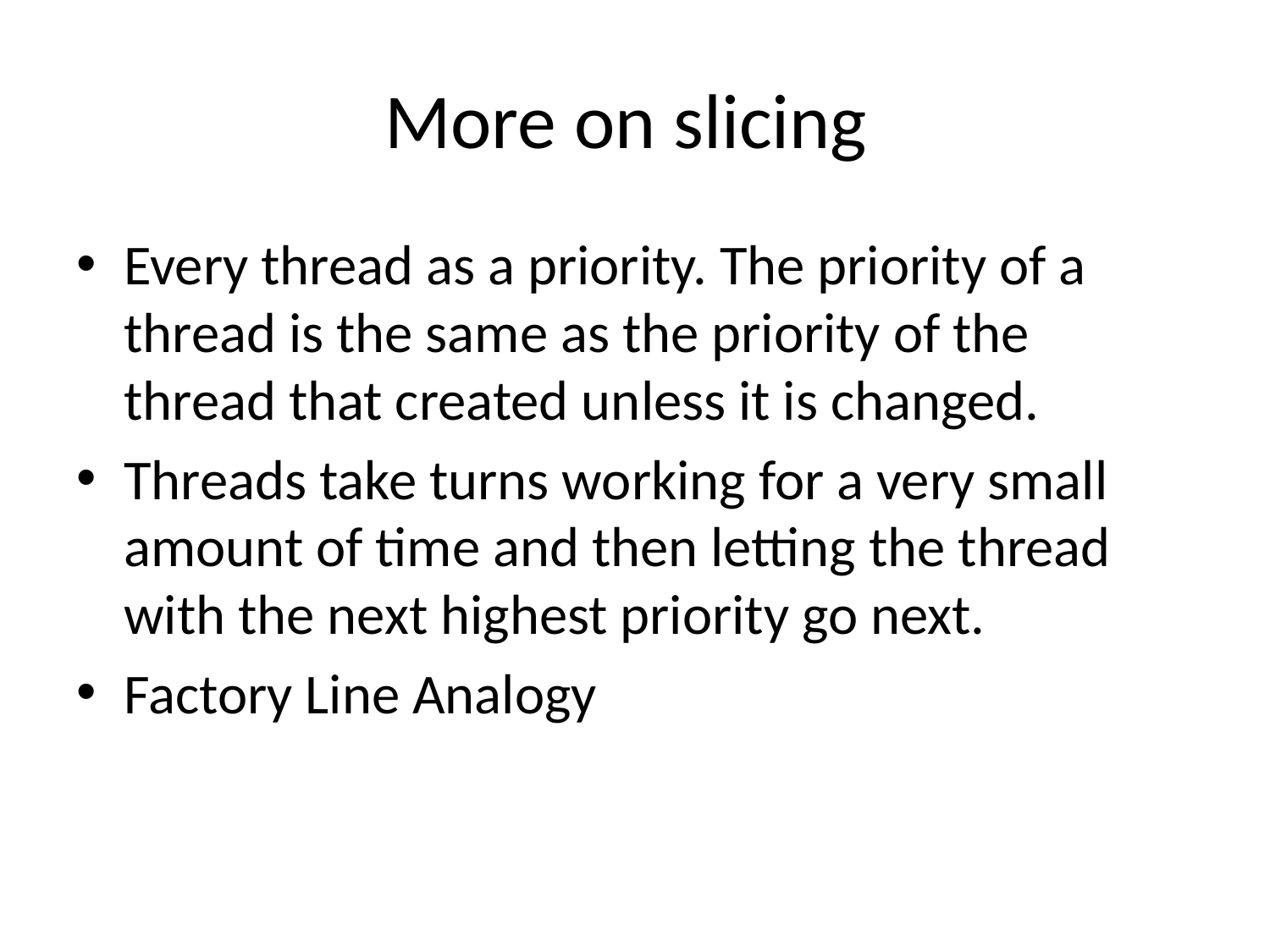

# More on slicing
Every thread as a priority. The priority of a thread is the same as the priority of the thread that created unless it is changed.
Threads take turns working for a very small amount of time and then letting the thread with the next highest priority go next.
Factory Line Analogy